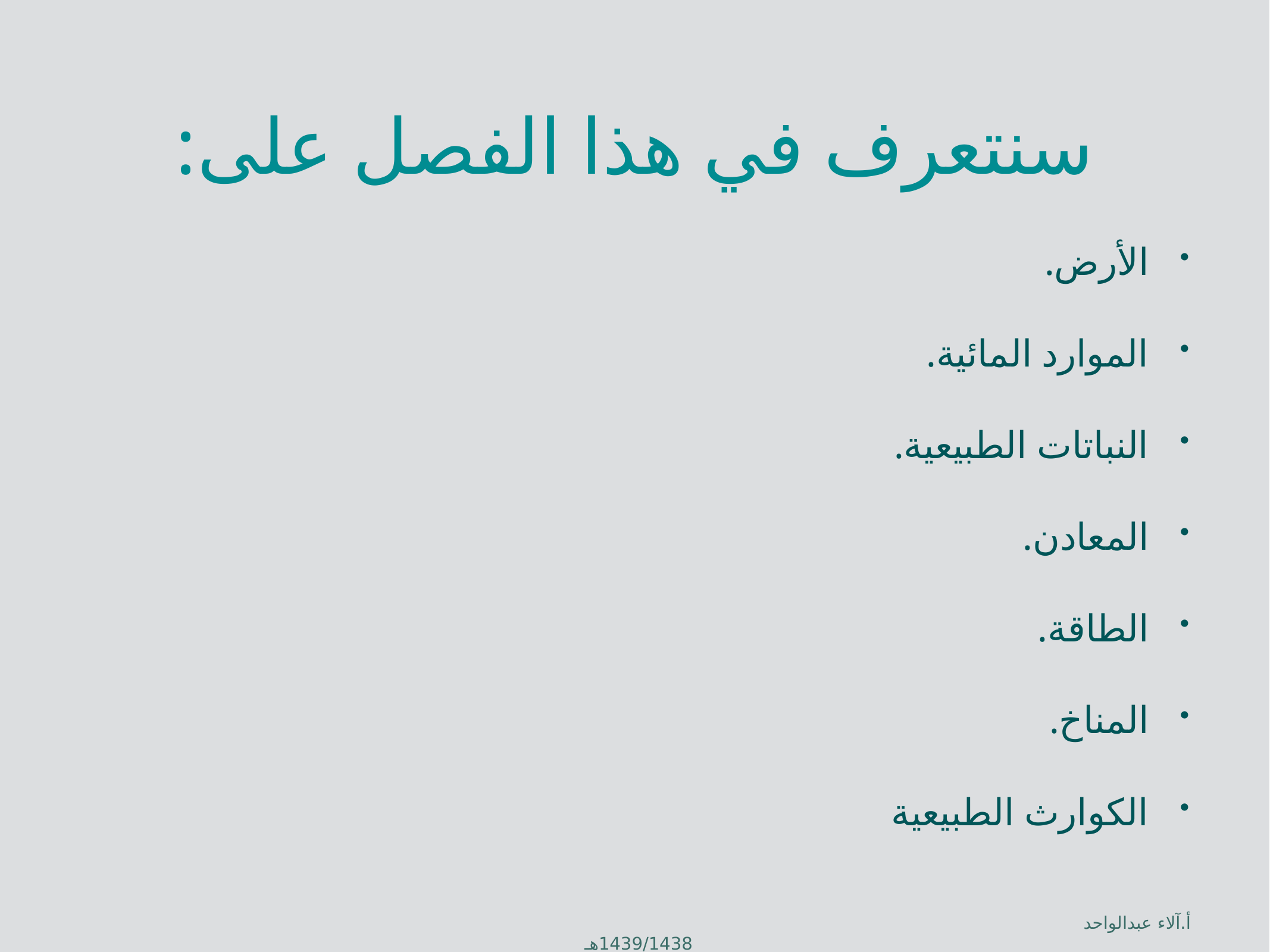

# سنتعرف في هذا الفصل على:
الأرض.
الموارد المائية.
النباتات الطبيعية.
المعادن.
الطاقة.
المناخ.
الكوارث الطبيعية
أ.آلاء عبدالواحد                                                                                                                                                                                       1439/1438هـ